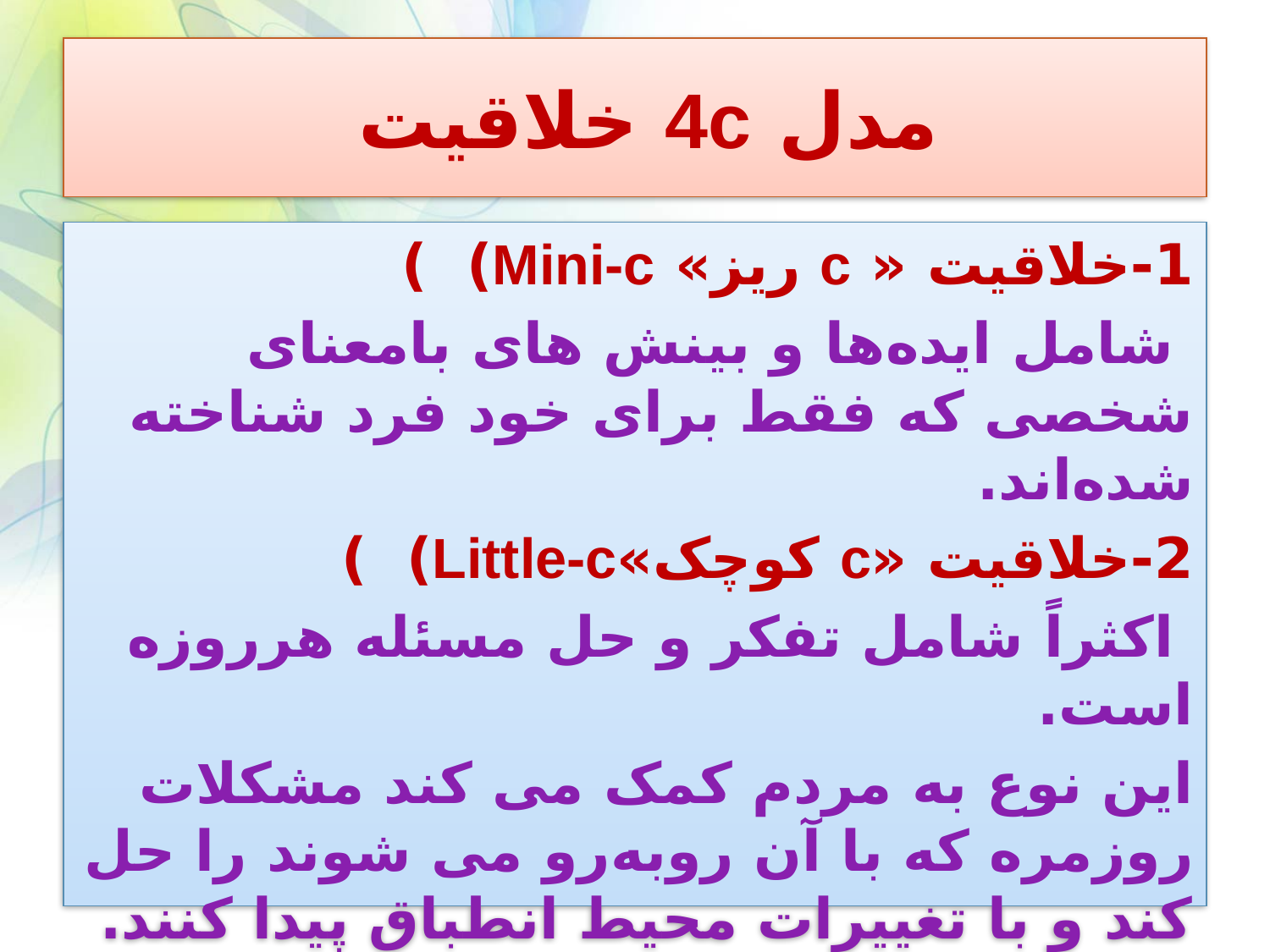

# مدل 4c خلاقیت
1-خلاقیت « c ریز» Mini-c)  )
 شامل ایده‌ها و بینش های بامعنای شخصی که فقط برای خود فرد شناخته شده‌اند.
2-خلاقیت «c کوچک»Little-c)  )
 اکثراً شامل تفکر و حل مسئله هرروزه است.
این نوع به مردم کمک می کند مشکلات روزمره که با آن روبه‌رو می شوند را حل کند و با تغییرات محیط انطباق پیدا کنند.